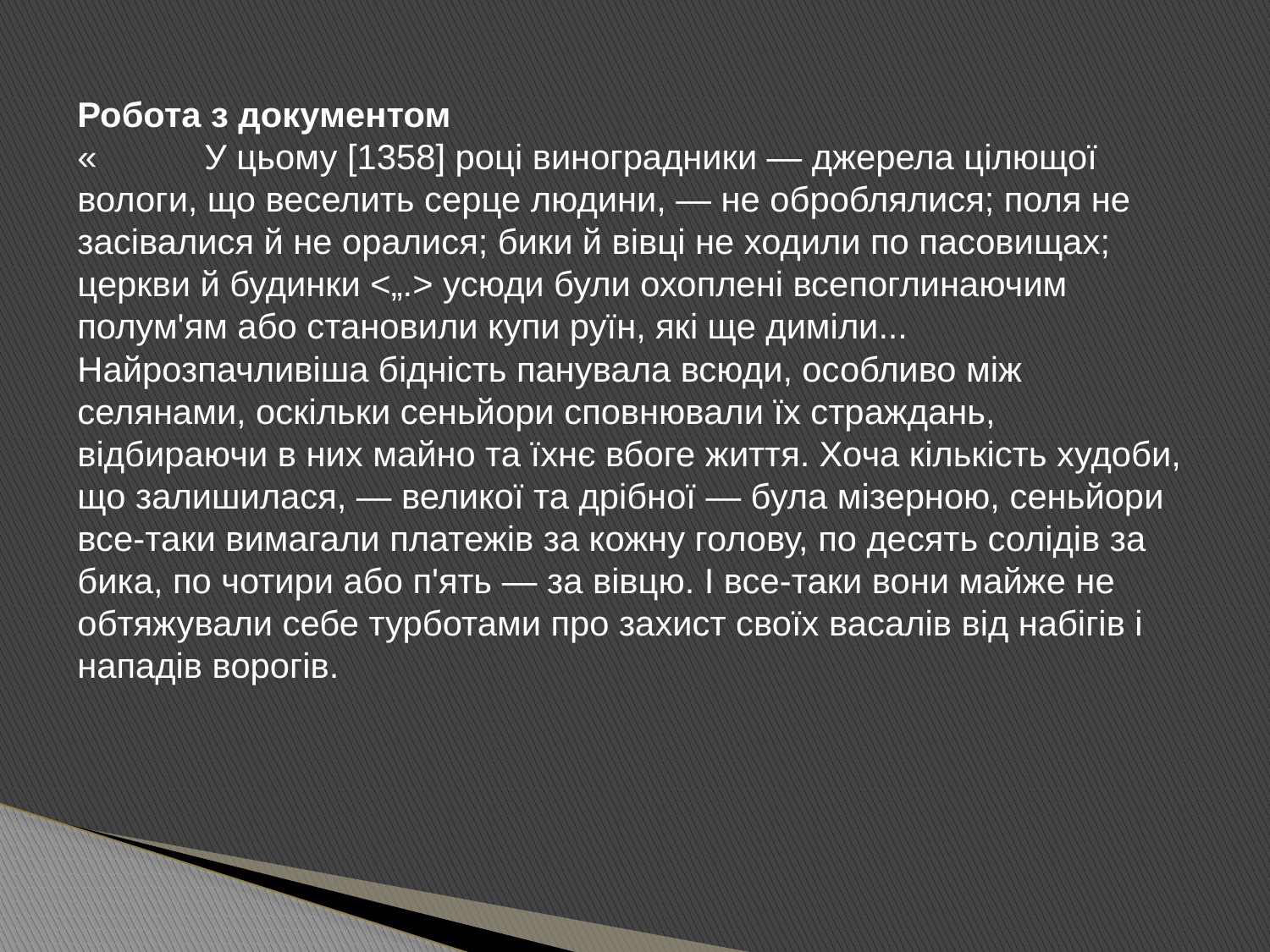

Робота з документом
« 	У цьому [1358] році виноградники — джерела цілющої вологи, що веселить серце людини, — не оброблялися; поля не засівалися й не оралися; бики й вівці не ходили по пасовищах; церкви й будинки <„.> усюди були охоплені всепоглинаючим полум'ям або становили купи руїн, які ще диміли... Найрозпачливіша бідність панувала всюди, особливо між селянами, оскільки сеньйори сповнювали їх страждань, відбираючи в них майно та їхнє вбоге життя. Хоча кількість худоби, що залишилася, — великої та дрібної — була мізерною, сеньйори все-таки вимагали платежів за кожну голову, по десять солідів за бика, по чотири або п'ять — за вівцю. І все-таки вони майже не обтяжували себе турботами про захист своїх васалів від набігів і нападів ворогів.